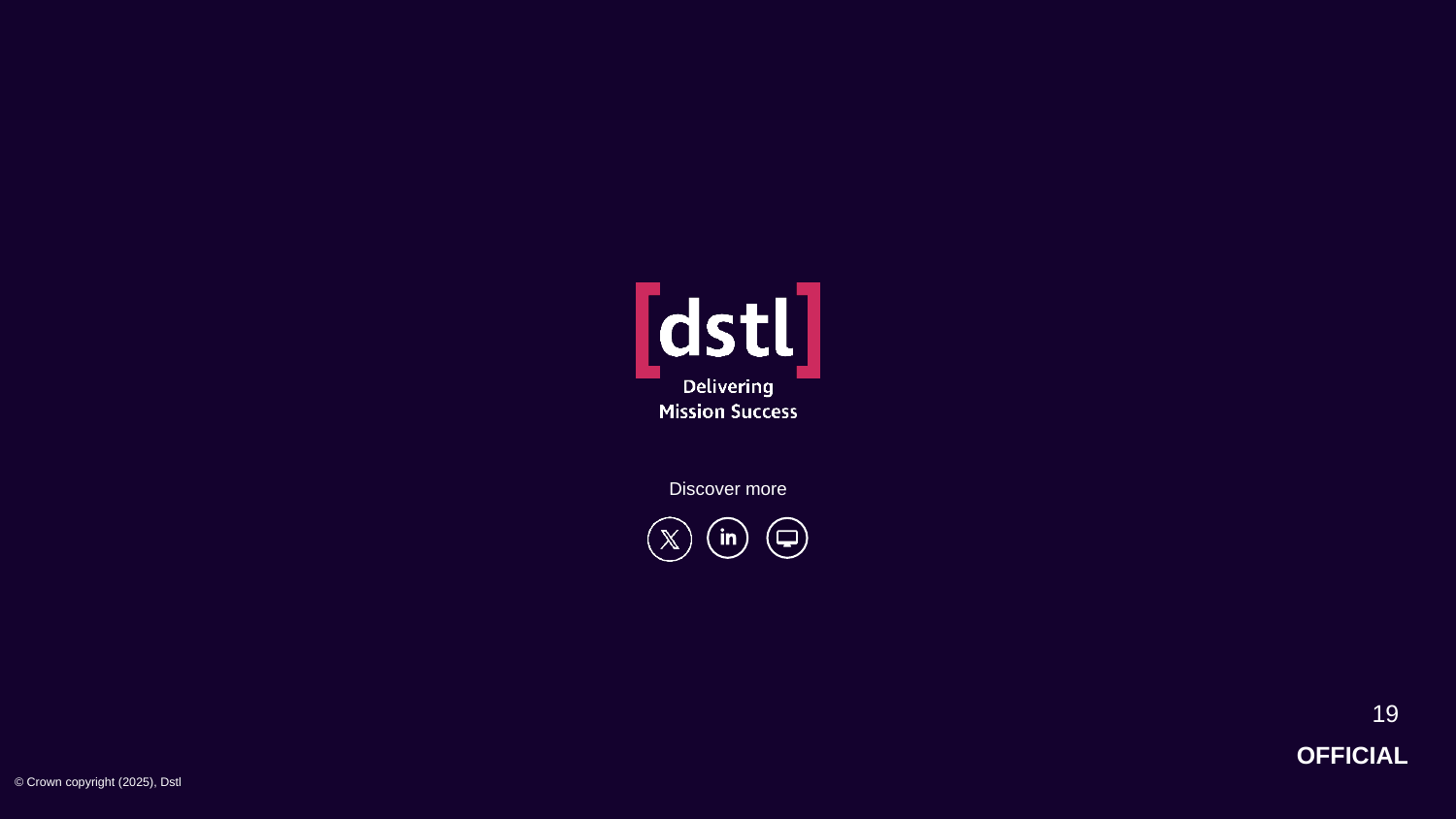

19
OFFICIAL
© Crown copyright (2025), Dstl